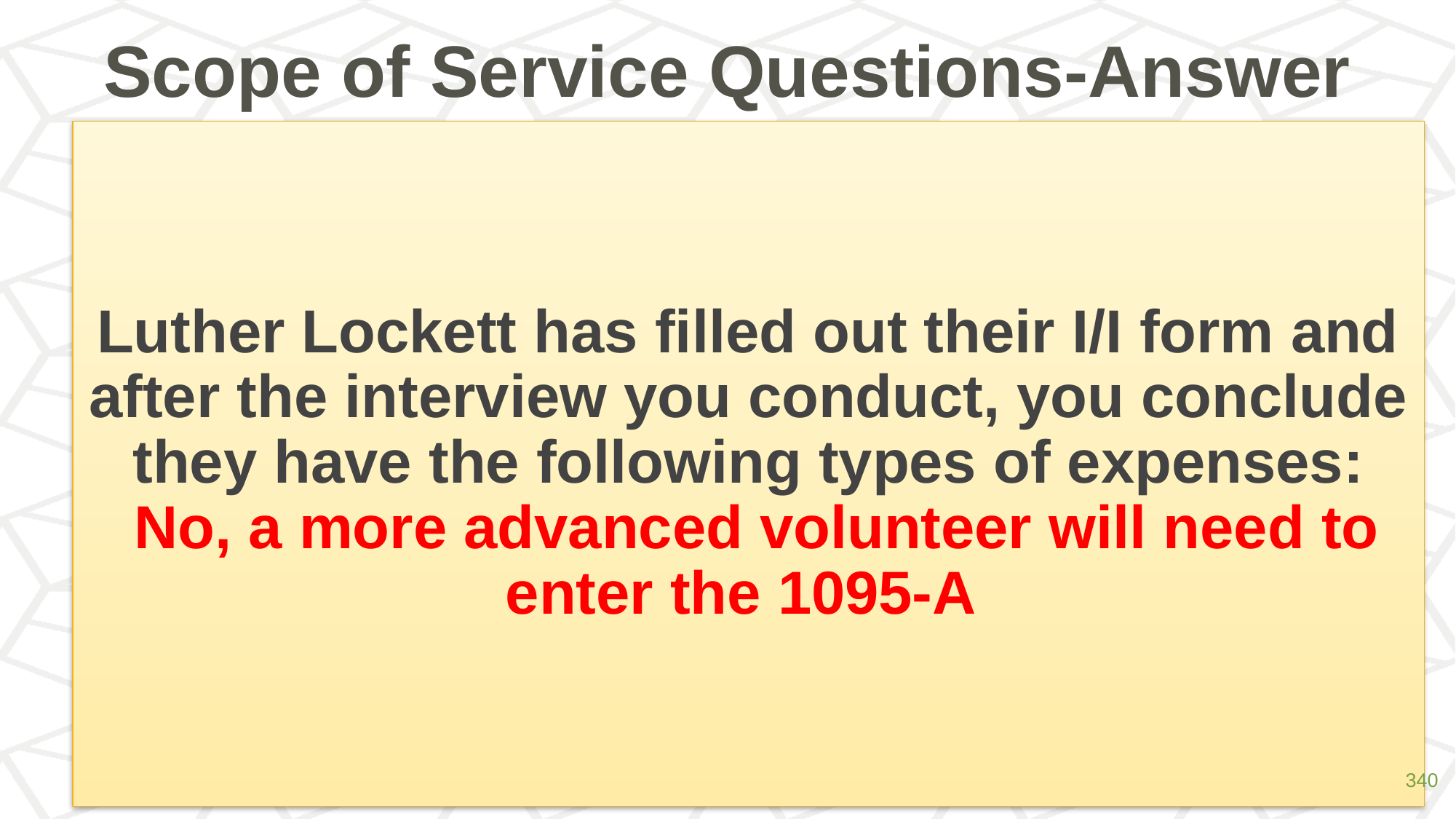

# Scope of Service Questions-Answer
Luther Lockett has filled out their I/I form and after the interview you conduct, you conclude they have the following types of expenses:
 No, a more advanced volunteer will need to enter the 1095-A
340